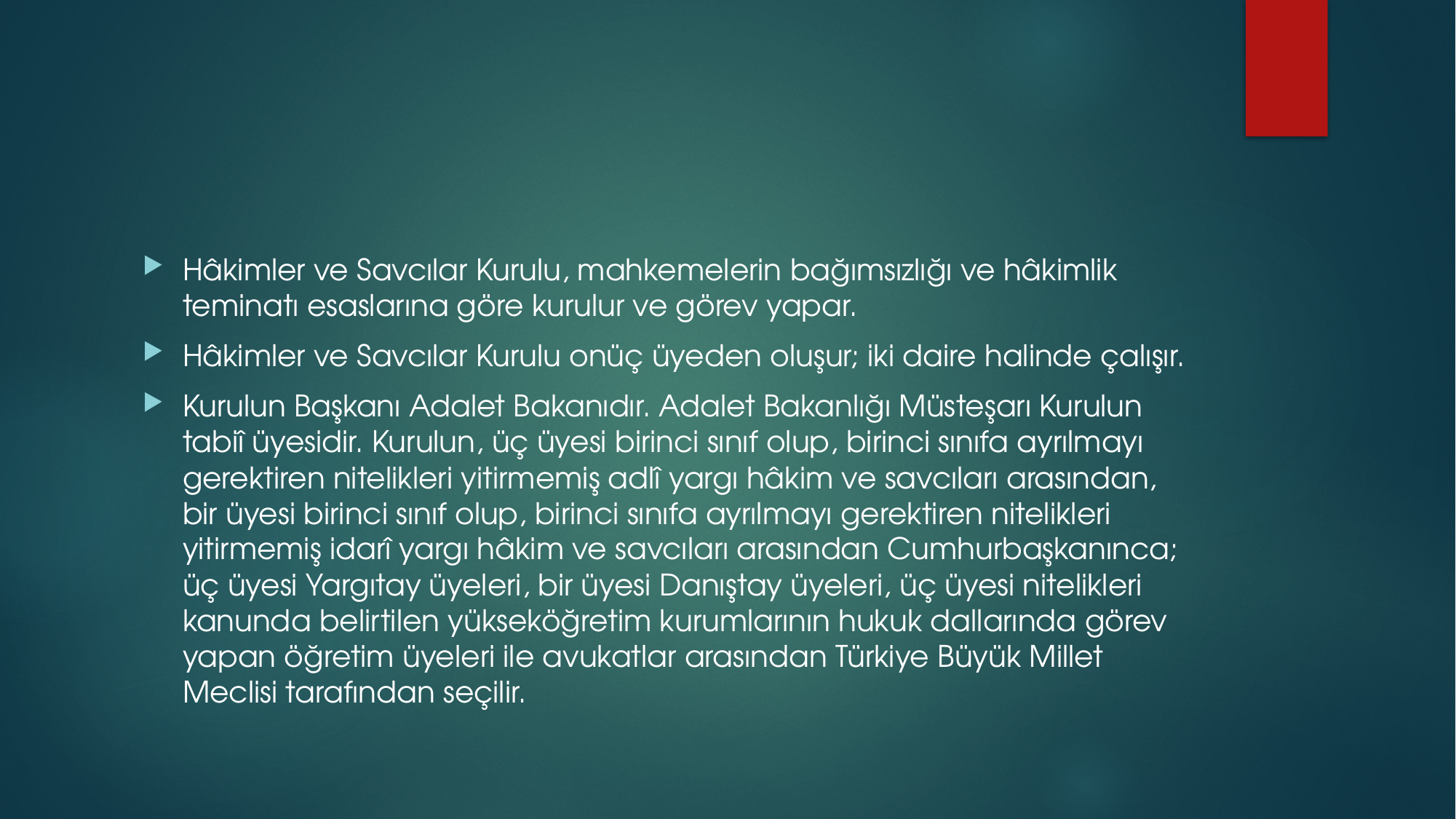

#
Hâkimler ve Savcılar Kurulu, mahkemelerin bağımsızlığı ve hâkimlik teminatı esaslarına göre kurulur ve görev yapar.
Hâkimler ve Savcılar Kurulu onüç üyeden oluşur; iki daire halinde çalışır.
Kurulun Başkanı Adalet Bakanıdır. Adalet Bakanlığı Müsteşarı Kurulun tabiî üyesidir. Kurulun, üç üyesi birinci sınıf olup, birinci sınıfa ayrılmayı gerektiren nitelikleri yitirmemiş adlî yargı hâkim ve savcıları arasından, bir üyesi birinci sınıf olup, birinci sınıfa ayrılmayı gerektiren nitelikleri yitirmemiş idarî yargı hâkim ve savcıları arasından Cumhurbaşkanınca; üç üyesi Yargıtay üyeleri, bir üyesi Danıştay üyeleri, üç üyesi nitelikleri kanunda belirtilen yükseköğretim kurumlarının hukuk dallarında görev yapan öğretim üyeleri ile avukatlar arasından Türkiye Büyük Millet Meclisi tarafından seçilir.